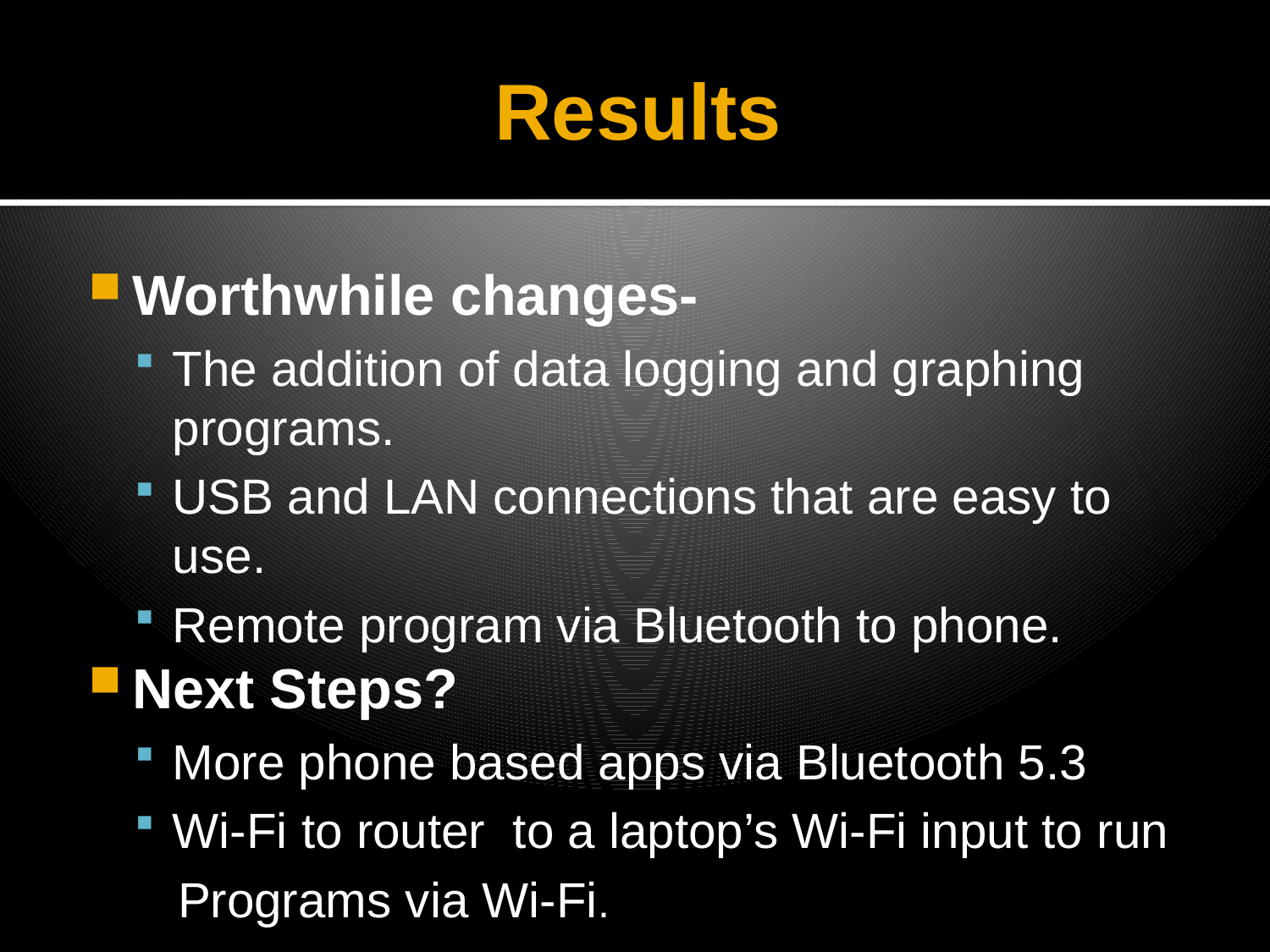

# Results
Worthwhile changes-
The addition of data logging and graphing programs.
USB and LAN connections that are easy to use.
Remote program via Bluetooth to phone.
Next Steps?
More phone based apps via Bluetooth 5.3
Wi-Fi to router  to a laptop’s Wi-Fi input to run
Programs via Wi-Fi.